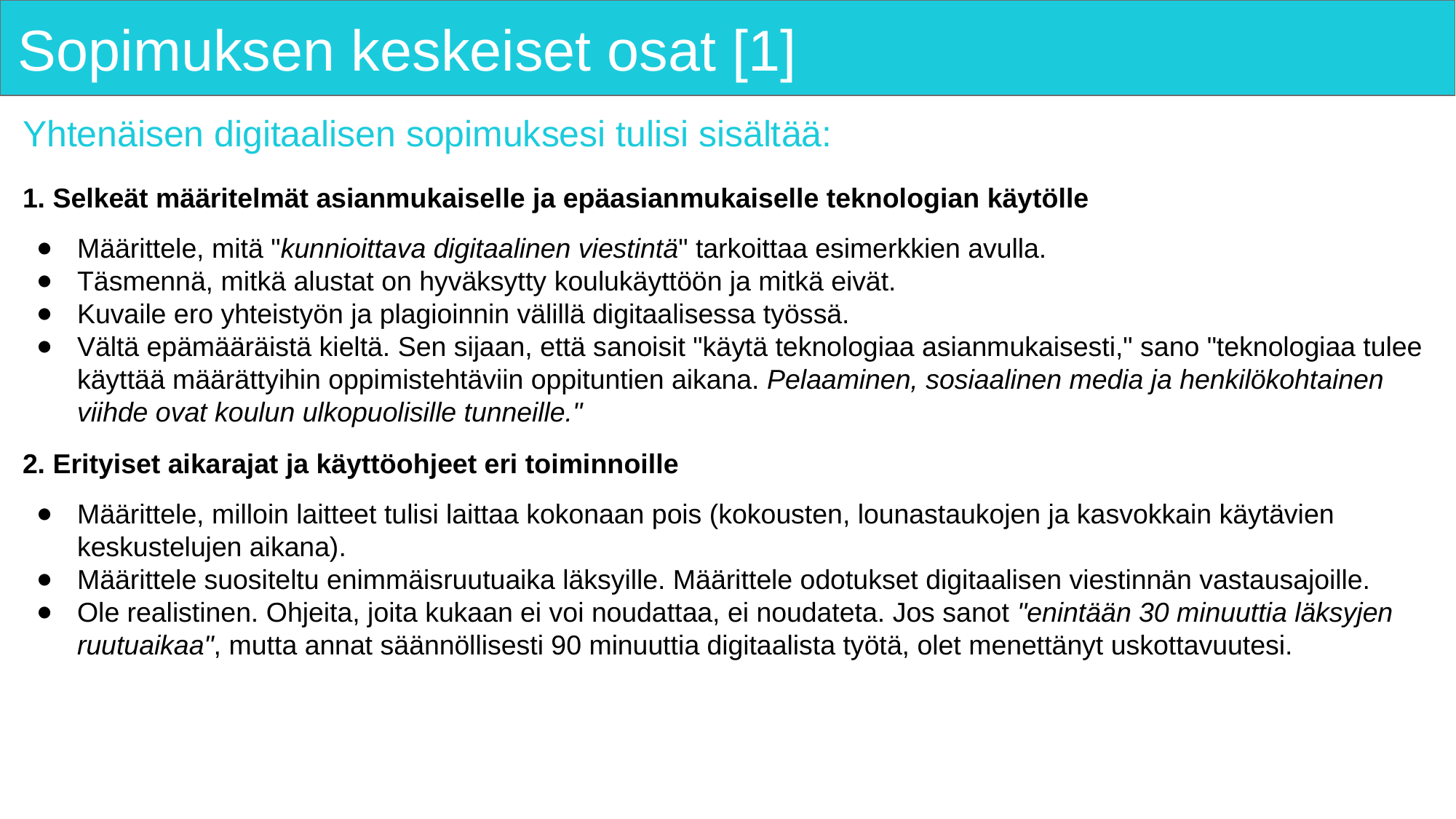

# Sopimuksen keskeiset osat [1]
Yhtenäisen digitaalisen sopimuksesi tulisi sisältää:
1. Selkeät määritelmät asianmukaiselle ja epäasianmukaiselle teknologian käytölle
Määrittele, mitä "kunnioittava digitaalinen viestintä" tarkoittaa esimerkkien avulla.
Täsmennä, mitkä alustat on hyväksytty koulukäyttöön ja mitkä eivät.
Kuvaile ero yhteistyön ja plagioinnin välillä digitaalisessa työssä.
Vältä epämääräistä kieltä. Sen sijaan, että sanoisit "käytä teknologiaa asianmukaisesti," sano "teknologiaa tulee käyttää määrättyihin oppimistehtäviin oppituntien aikana. Pelaaminen, sosiaalinen media ja henkilökohtainen viihde ovat koulun ulkopuolisille tunneille."
2. Erityiset aikarajat ja käyttöohjeet eri toiminnoille
Määrittele, milloin laitteet tulisi laittaa kokonaan pois (kokousten, lounastaukojen ja kasvokkain käytävien keskustelujen aikana).
Määrittele suositeltu enimmäisruutuaika läksyille. Määrittele odotukset digitaalisen viestinnän vastausajoille.
Ole realistinen. Ohjeita, joita kukaan ei voi noudattaa, ei noudateta. Jos sanot "enintään 30 minuuttia läksyjen ruutuaikaa", mutta annat säännöllisesti 90 minuuttia digitaalista työtä, olet menettänyt uskottavuutesi.